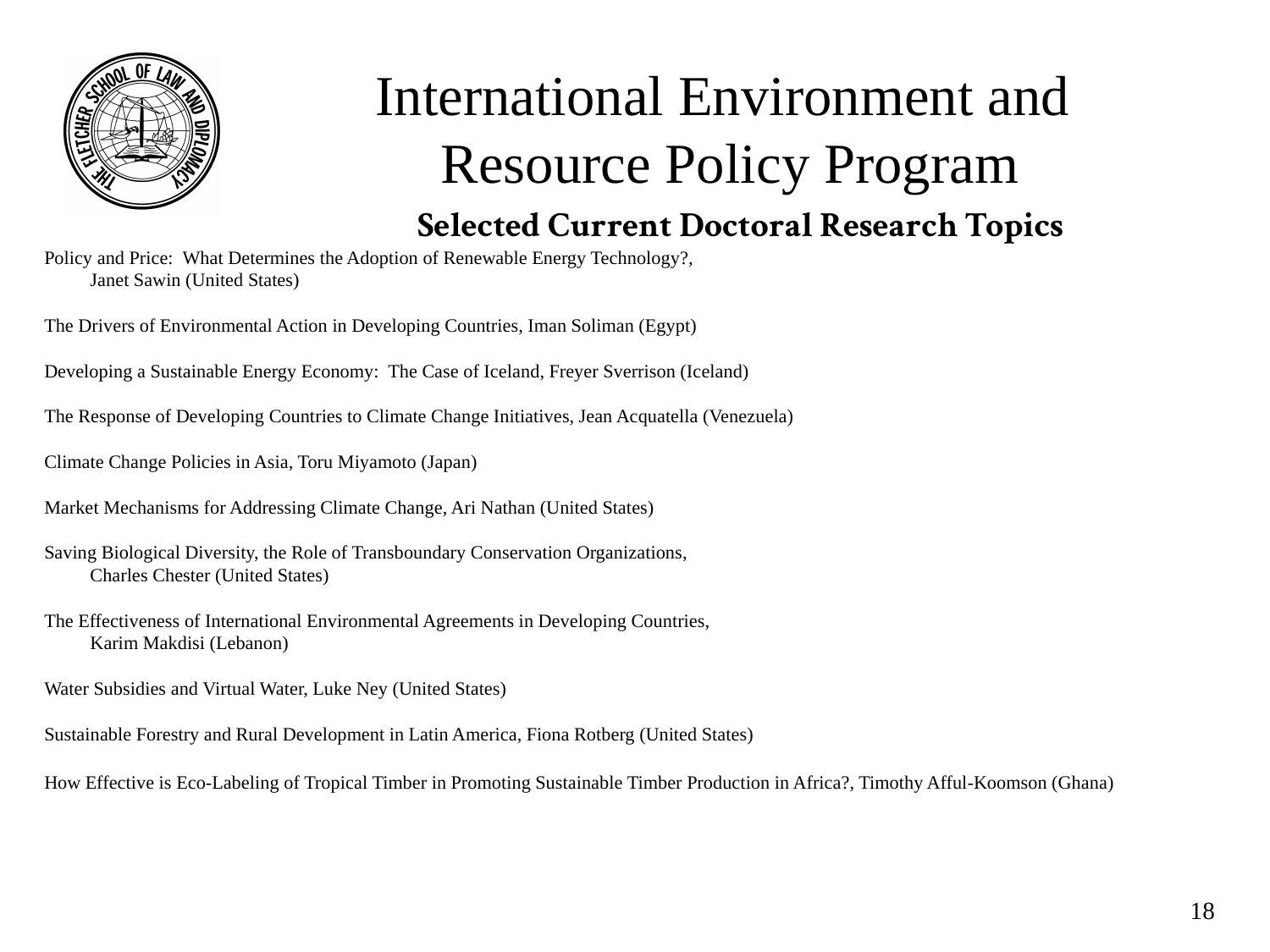

International Environment and
Resource Policy Program
# Selected Current Doctoral Research Topics
Policy and Price:  What Determines the Adoption of Renewable Energy Technology?,
	Janet Sawin (United States)

The Drivers of Environmental Action in Developing Countries, Iman Soliman (Egypt)

Developing a Sustainable Energy Economy:  The Case of Iceland, Freyer Sverrison (Iceland)

The Response of Developing Countries to Climate Change Initiatives, Jean Acquatella (Venezuela)

Climate Change Policies in Asia, Toru Miyamoto (Japan)

Market Mechanisms for Addressing Climate Change, Ari Nathan (United States)

Saving Biological Diversity, the Role of Transboundary Conservation Organizations,
	Charles Chester (United States)

The Effectiveness of International Environmental Agreements in Developing Countries,
	Karim Makdisi (Lebanon)

Water Subsidies and Virtual Water, Luke Ney (United States)

Sustainable Forestry and Rural Development in Latin America, Fiona Rotberg (United States)

How Effective is Eco-Labeling of Tropical Timber in Promoting Sustainable Timber Production in Africa?, Timothy Afful-Koomson (Ghana)
18